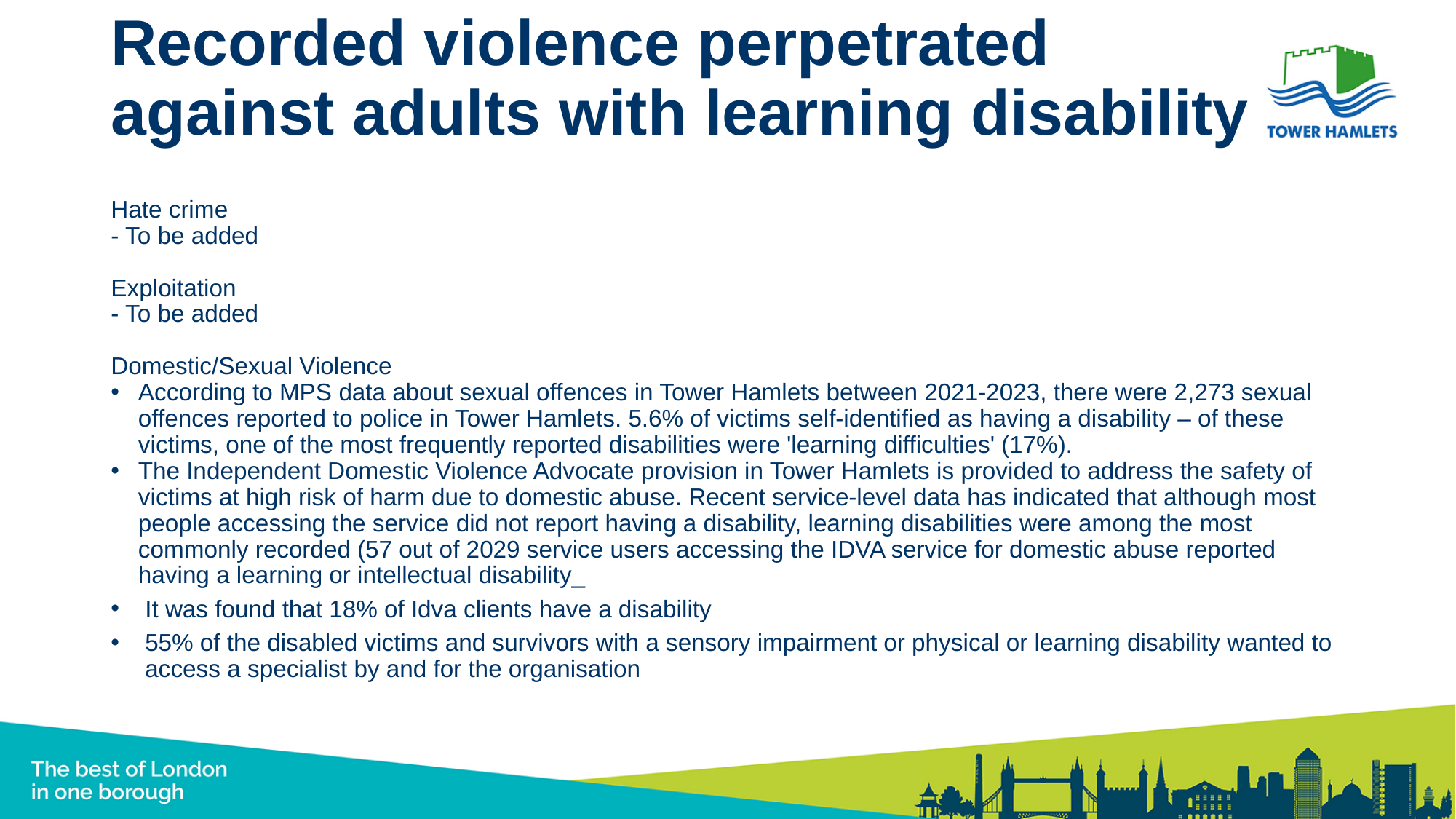

# Recorded violence perpetrated against adults with learning disability
Hate crime
- To be added

Exploitation
- To be added

Domestic/Sexual Violence
According to MPS data about sexual offences in Tower Hamlets between 2021-2023, there were 2,273 sexual offences reported to police in Tower Hamlets. 5.6% of victims self-identified as having a disability – of these victims, one of the most frequently reported disabilities were 'learning difficulties' (17%).
The Independent Domestic Violence Advocate provision in Tower Hamlets is provided to address the safety of victims at high risk of harm due to domestic abuse. Recent service-level data has indicated that although most people accessing the service did not report having a disability, learning disabilities were among the most commonly recorded (57 out of 2029 service users accessing the IDVA service for domestic abuse reported having a learning or intellectual disability_
It was found that 18% of Idva clients have a disability
55% of the disabled victims and survivors with a sensory impairment or physical or learning disability wanted to access a specialist by and for the organisation